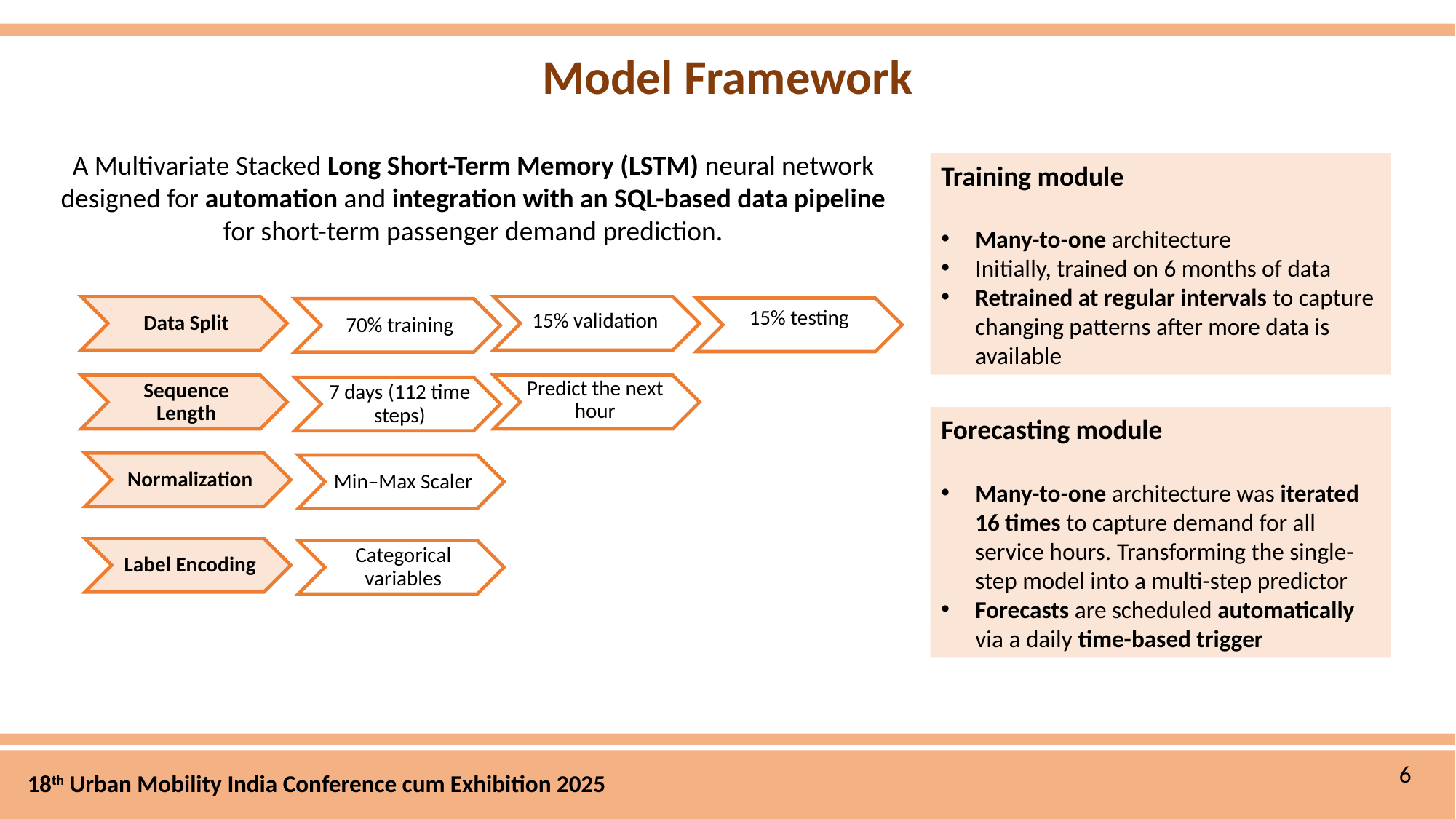

18th Urban Mobility India Conference cum Exhibition 2025
Model Framework
A Multivariate Stacked Long Short-Term Memory (LSTM) neural network designed for automation and integration with an SQL-based data pipeline for short-term passenger demand prediction.
Training module

Many-to-one architecture
Initially, trained on 6 months of data
Retrained at regular intervals to capture changing patterns after more data is available

70% training
15% validation

15% testing

Data Split

7 days (112 time steps)
Predict the next hour

Sequence Length
Forecasting module

Many-to-one architecture was iterated 16 times to capture demand for all service hours. Transforming the single-step model into a multi-step predictor
Forecasts are scheduled automatically via a daily time-based trigger

Normalization

Min–Max Scaler

Label Encoding

Categorical variables
6